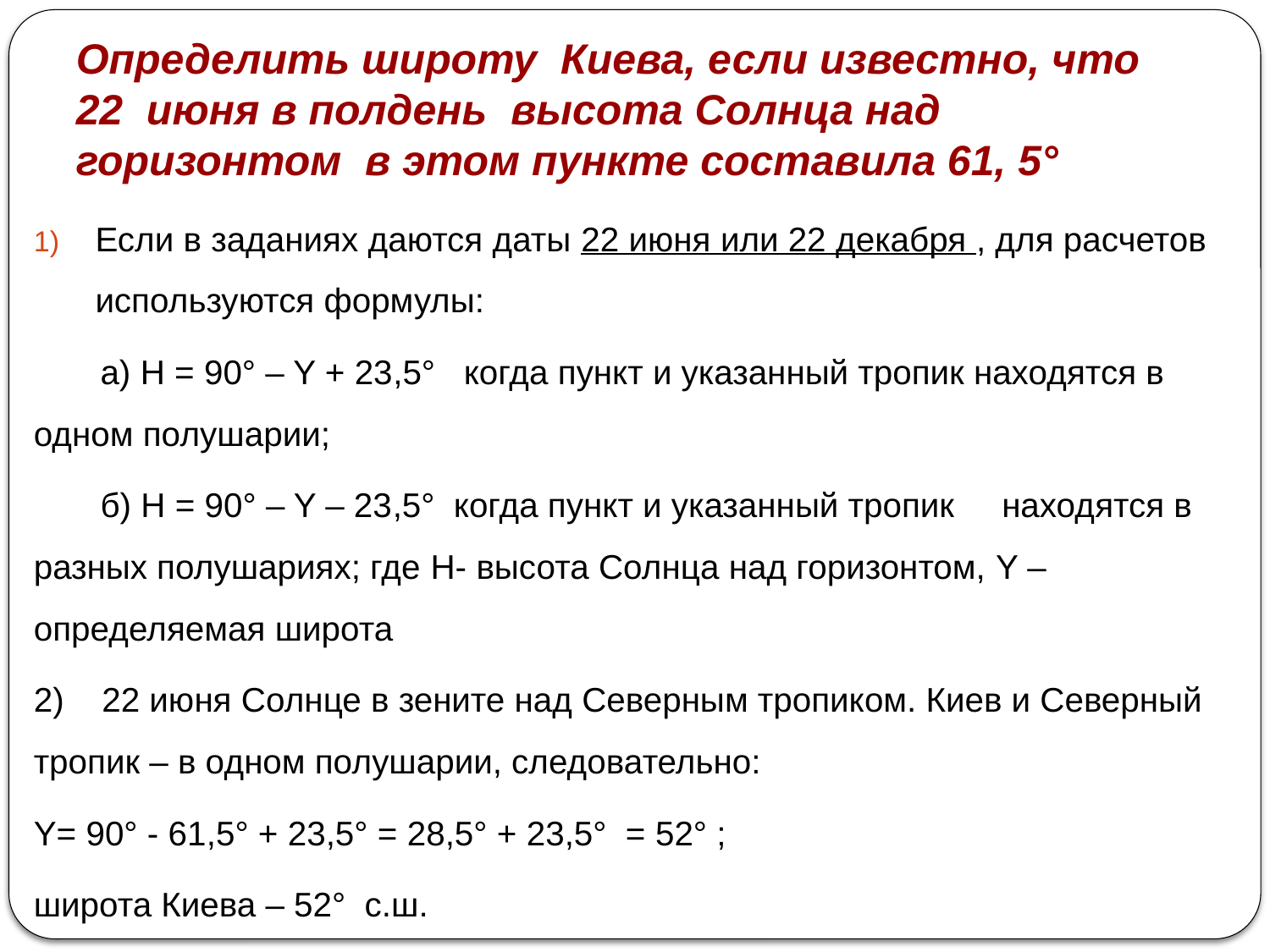

# Определить широту  Киева, если известно, что 22  июня в полдень  высота Солнца над горизонтом  в этом пункте составила 61, 5°
Если в заданиях даются даты 22 июня или 22 декабря , для расчетов используются формулы:
       а) H = 90° – Y + 23,5°   когда пункт и указанный тропик находятся в одном полушарии;
       б) H = 90° – Y – 23,5°  когда пункт и указанный тропик     находятся в разных полушариях; где H- высота Солнца над горизонтом, Y – определяемая широта
2)    22 июня Солнце в зените над Северным тропиком. Киев и Северный тропик – в одном полушарии, следовательно:
Y= 90° - 61,5° + 23,5° = 28,5° + 23,5°  = 52° ;
широта Киева – 52°  с.ш.